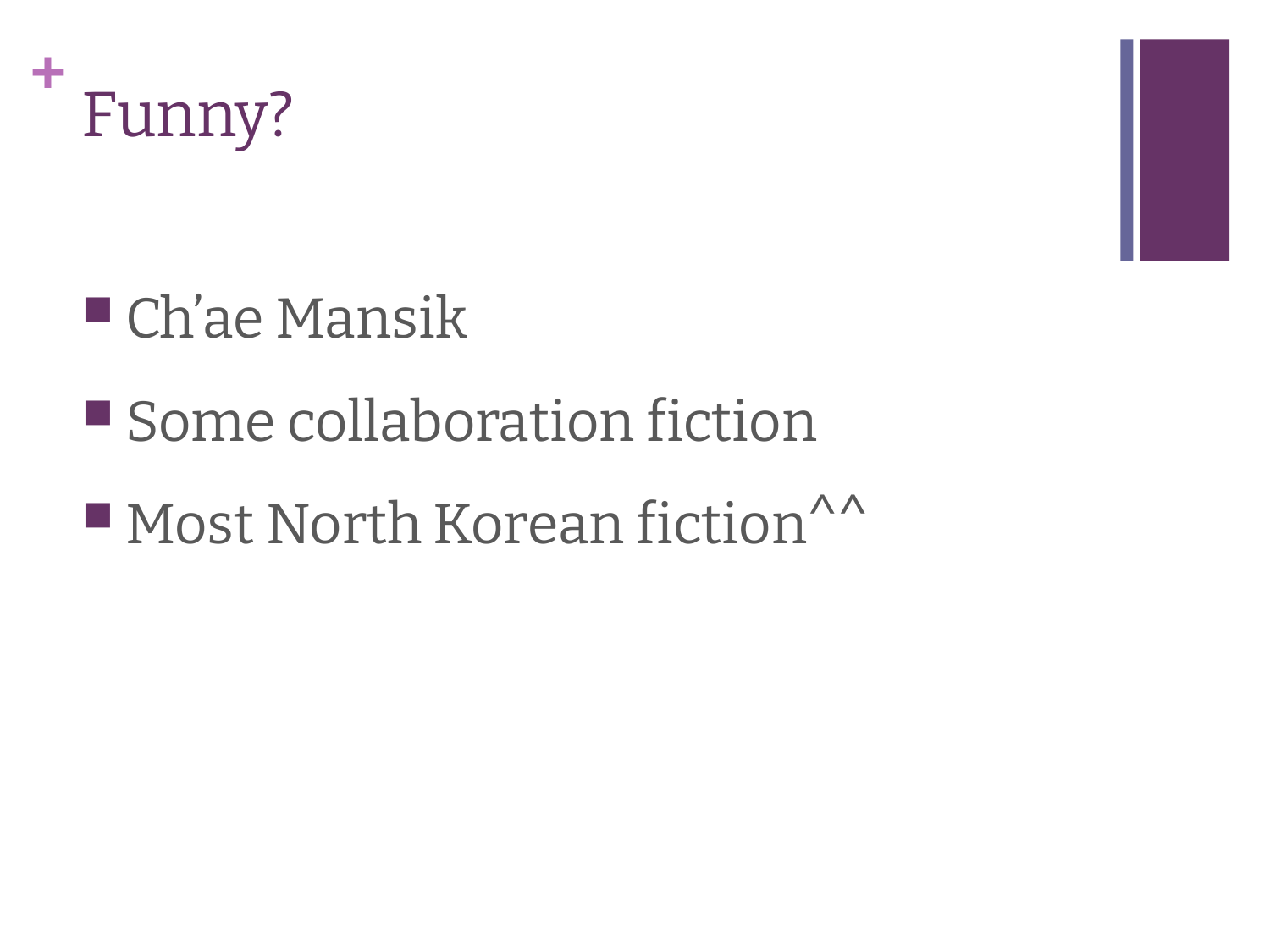

# Funny?
 Ch’ae Mansik
 Some collaboration fiction
 Most North Korean fiction^^